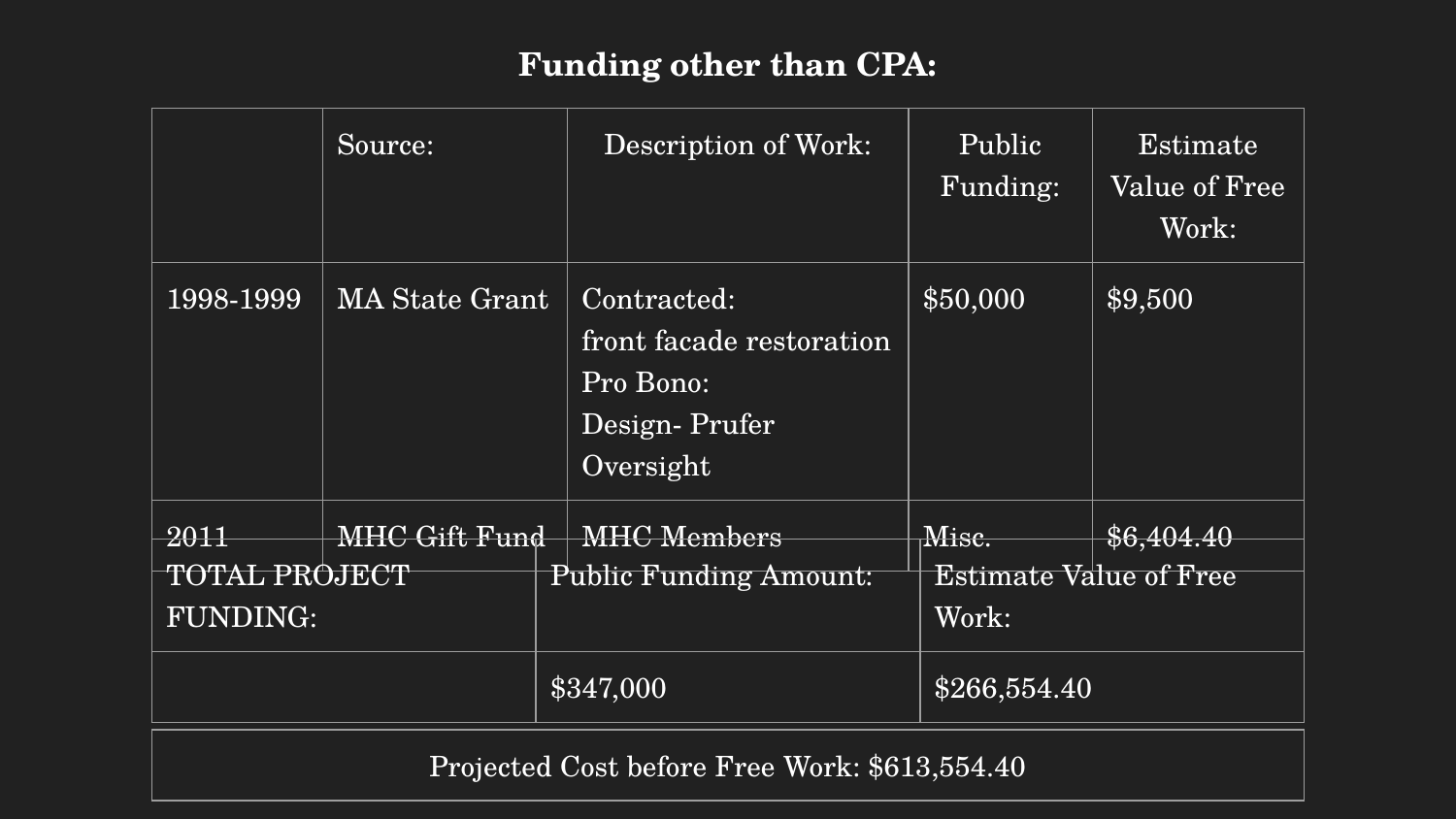

Funding other than CPA:
|  | Source: | Description of Work: | Public Funding: | Estimate Value of Free Work: |
| --- | --- | --- | --- | --- |
| 1998-1999 | MA State Grant | Contracted: front facade restoration Pro Bono: Design- Prufer Oversight | $50,000 | $9,500 |
| 2011 | MHC Gift Fund | MHC Members | Misc. | $6,404.40 |
| TOTAL PROJECT FUNDING: | Public Funding Amount: | Estimate Value of Free Work: |
| --- | --- | --- |
|  | $347,000 | $266,554.40 |
| Projected Cost before Free Work: $613,554.40 |
| --- |